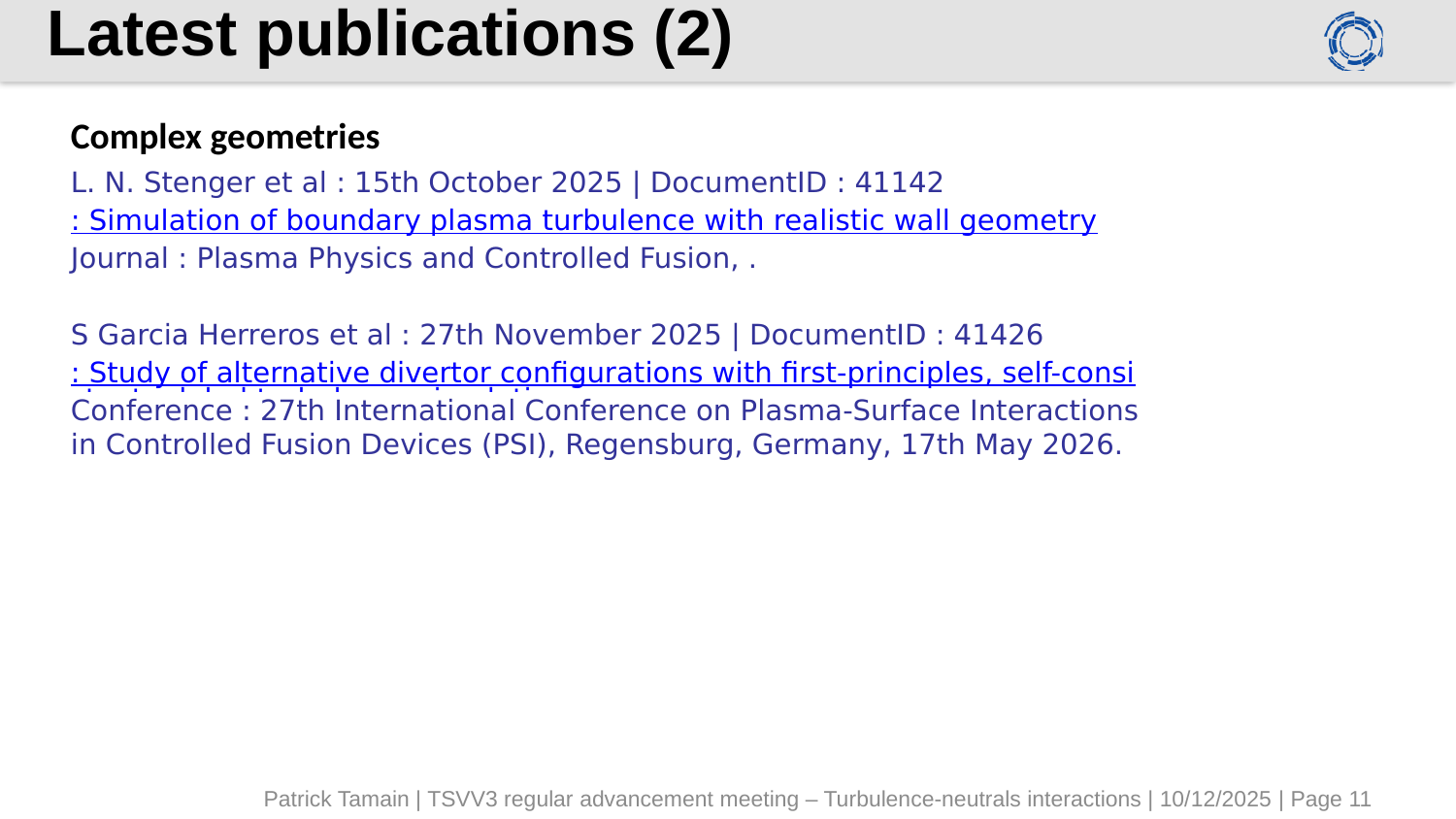

# Latest publications (2)

| Complex geometries |
| --- |
| L. N. Stenger et al : 15th October 2025 | DocumentID : 41142 |
| : Simulation of boundary plasma turbulence with realistic wall geometry |
| Journal : Plasma Physics and Controlled Fusion, . |
|  |
| S Garcia Herreros et al : 27th November 2025 | DocumentID : 41426 |
| : Study of alternative divertor configurations with first-principles, self-consistent, global turbulence simulations |
| Conference : 27th International Conference on Plasma-Surface Interactions in Controlled Fusion Devices (PSI), Regensburg, Germany, 17th May 2026. |
Patrick Tamain | TSVV3 regular advancement meeting – Turbulence-neutrals interactions | 10/12/2025 | Page 11